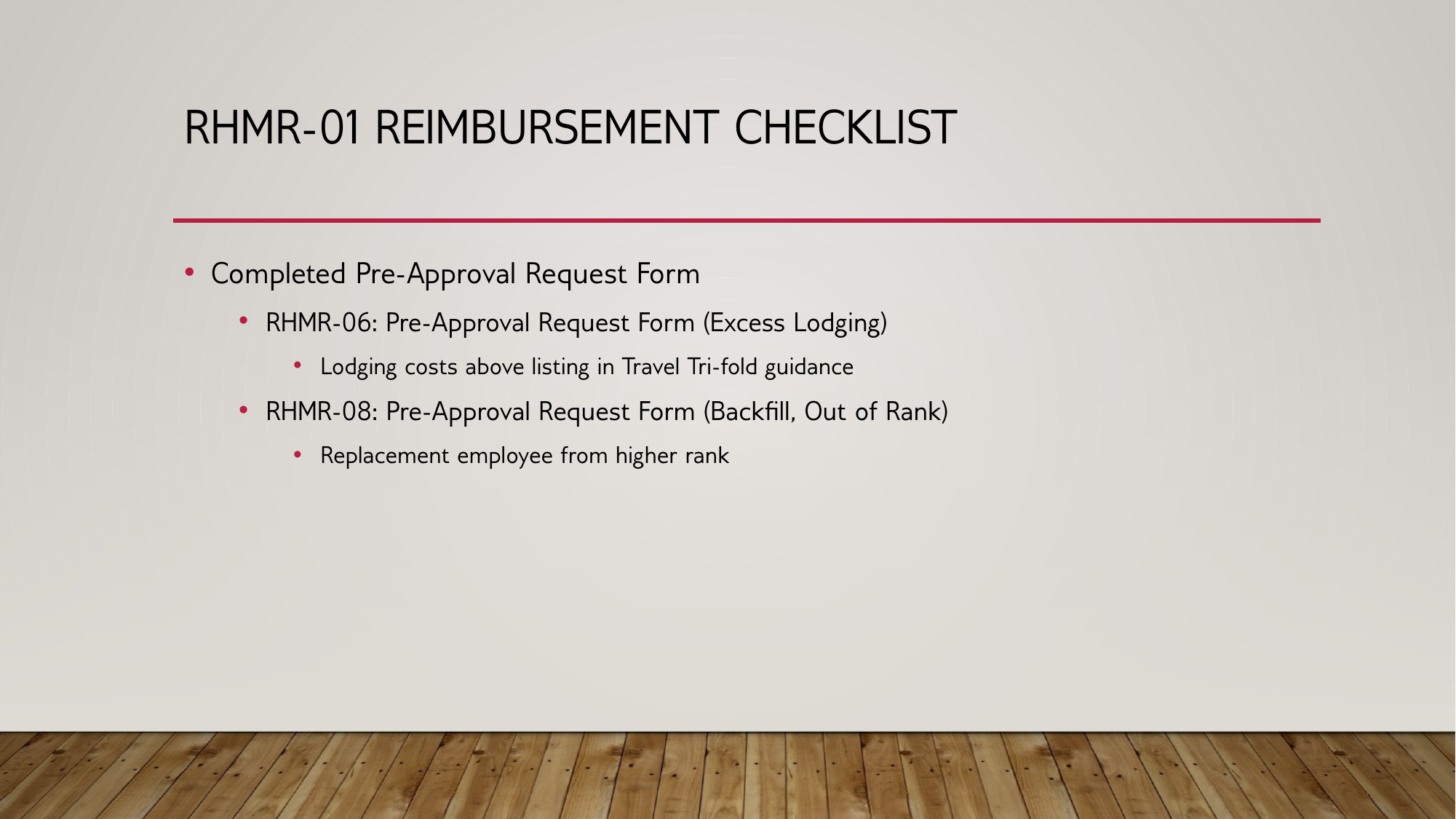

# RHMR-01 reimbursement checklist
Completed Pre-Approval Request Form
RHMR-06: Pre-Approval Request Form (Excess Lodging)
Lodging costs above listing in Travel Tri-fold guidance
RHMR-08: Pre-Approval Request Form (Backfill, Out of Rank)
Replacement employee from higher rank